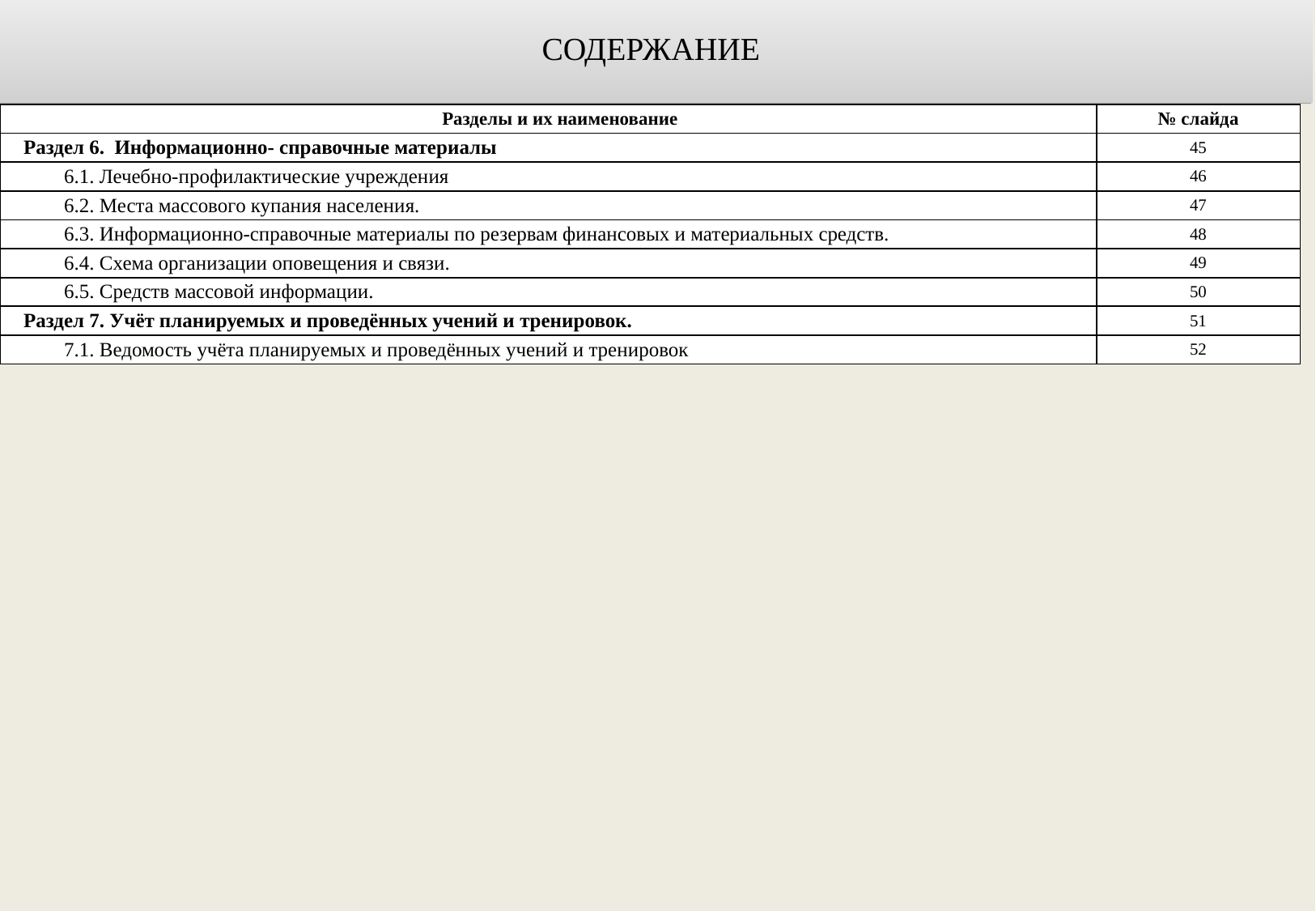

СОДЕРЖАНИЕ
| Разделы и их наименование | № слайда |
| --- | --- |
| Раздел 6. Информационно- справочные материалы | 45 |
| 6.1. Лечебно-профилактические учреждения | 46 |
| 6.2. Места массового купания населения. | 47 |
| 6.3. Информационно-справочные материалы по резервам финансовых и материальных средств. | 48 |
| 6.4. Схема организации оповещения и связи. | 49 |
| 6.5. Средств массовой информации. | 50 |
| Раздел 7. Учёт планируемых и проведённых учений и тренировок. | 51 |
| 7.1. Ведомость учёта планируемых и проведённых учений и тренировок | 52 |